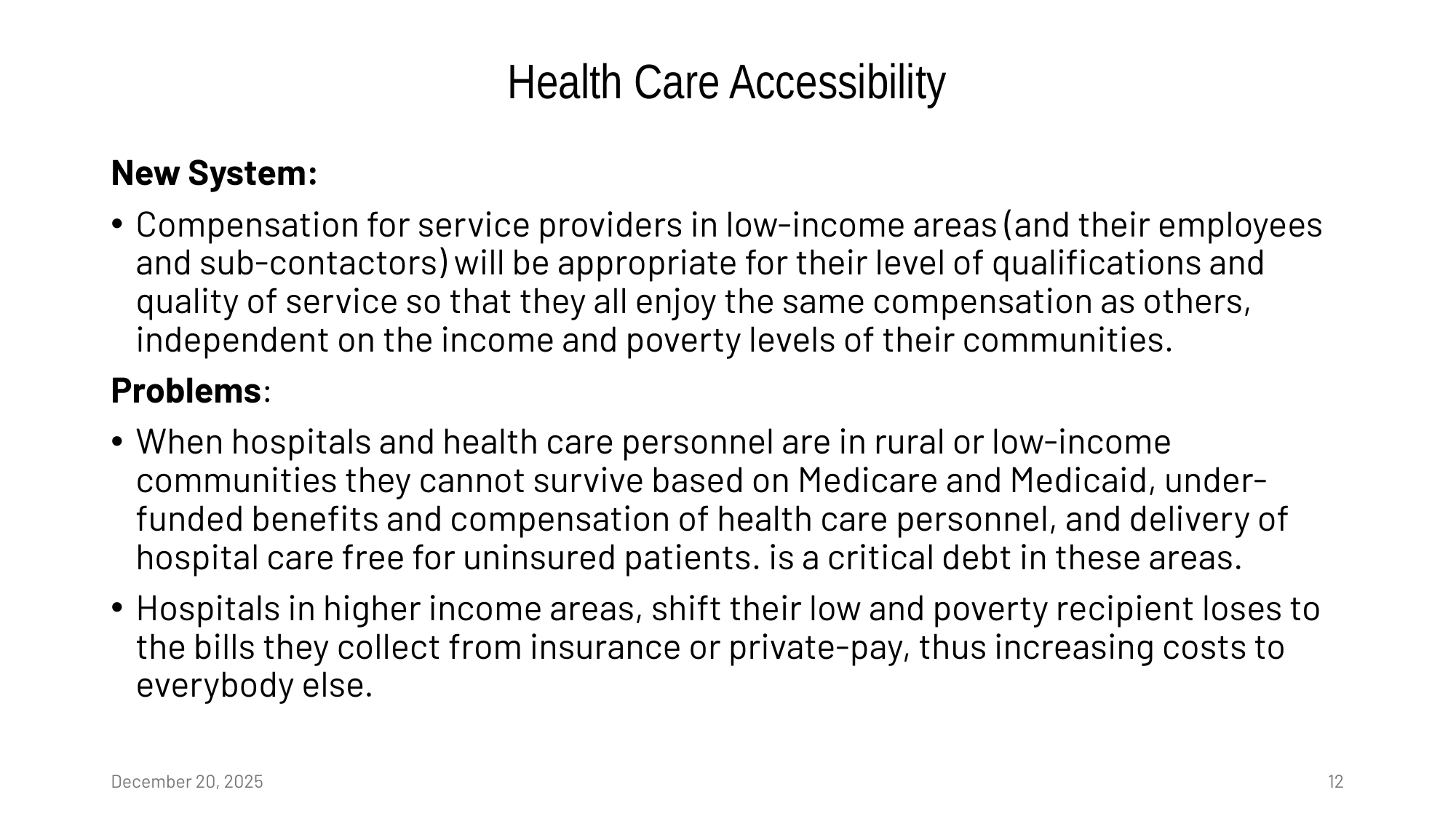

# Health Care Accessibility
New System:
Compensation for service providers in low-income areas (and their employees and sub-contactors) will be appropriate for their level of qualifications and quality of service so that they all enjoy the same compensation as others, independent on the income and poverty levels of their communities.
Problems:
When hospitals and health care personnel are in rural or low-income communities they cannot survive based on Medicare and Medicaid, under-funded benefits and compensation of health care personnel, and delivery of hospital care free for uninsured patients. is a critical debt in these areas.
Hospitals in higher income areas, shift their low and poverty recipient loses to the bills they collect from insurance or private-pay, thus increasing costs to everybody else.

December 20, 2025
12